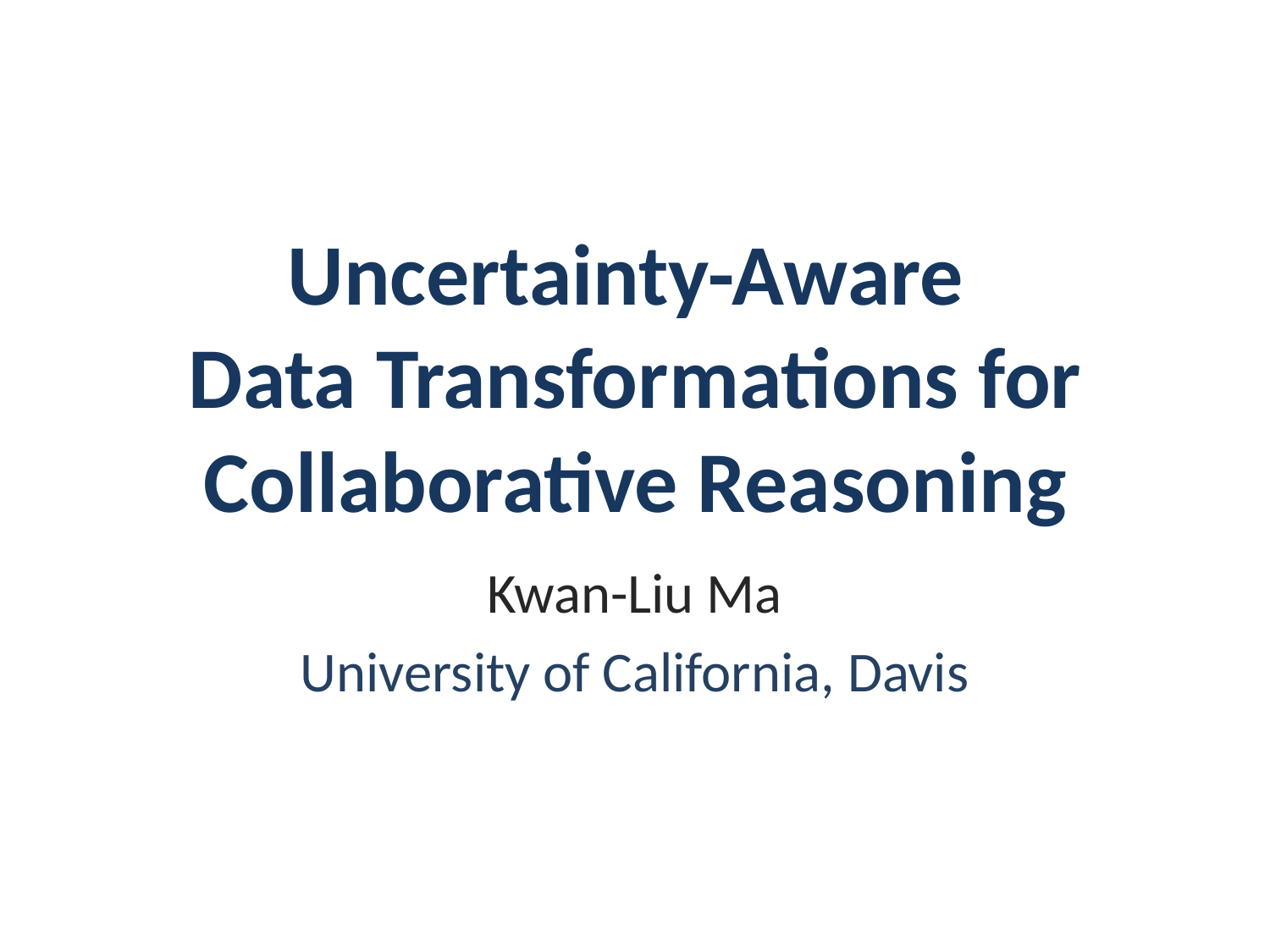

# Uncertainty-Aware Data Transformations for Collaborative Reasoning
Kwan-Liu Ma
University of California, Davis